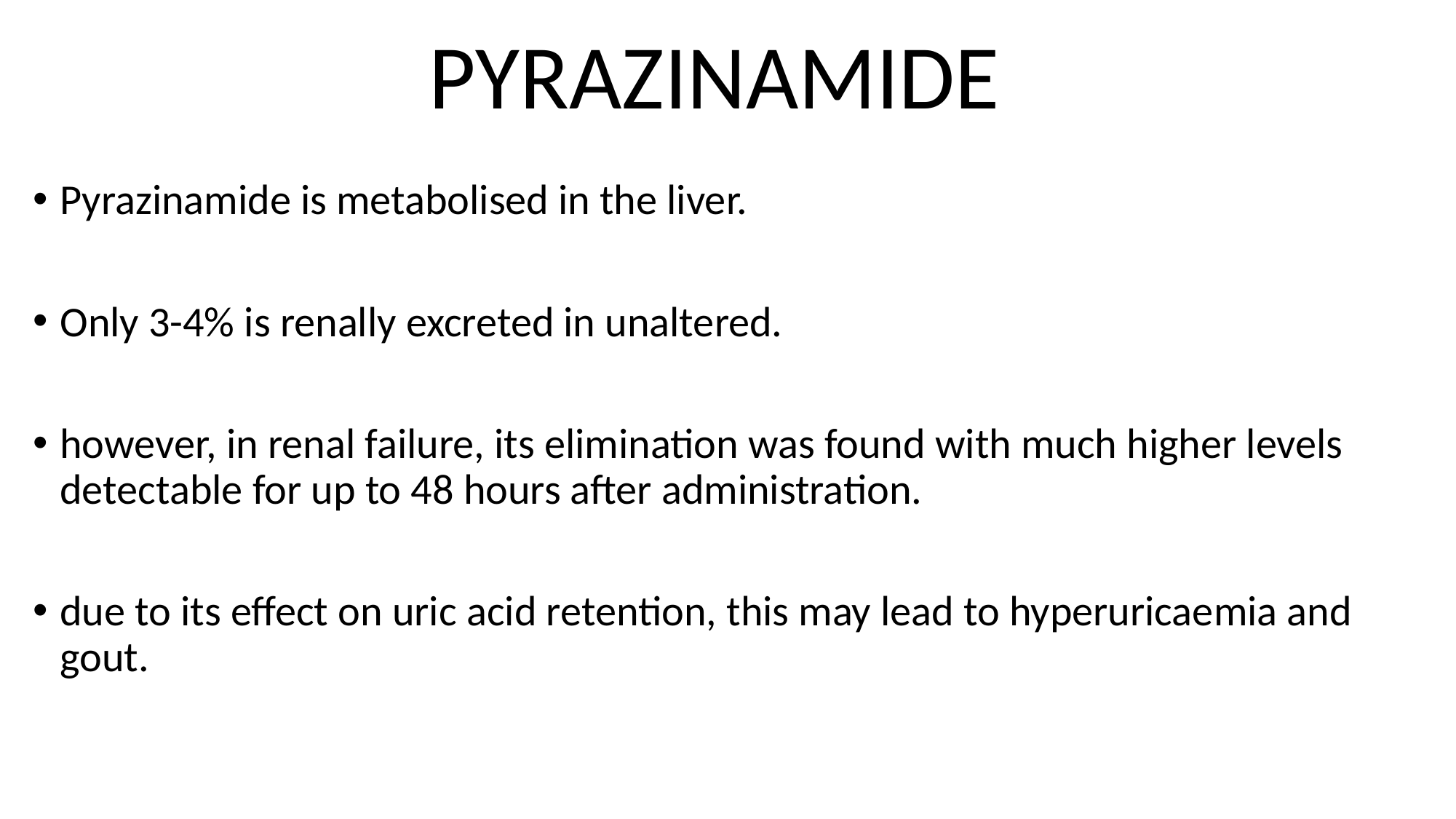

# PYRAZINAMIDE
Pyrazinamide is metabolised in the liver.

Only 3-4% is renally excreted in unaltered.

however, in renal failure, its elimination was found with much higher levels detectable for up to 48 hours after administration.

due to its effect on uric acid retention, this may lead to hyperuricaemia and gout.